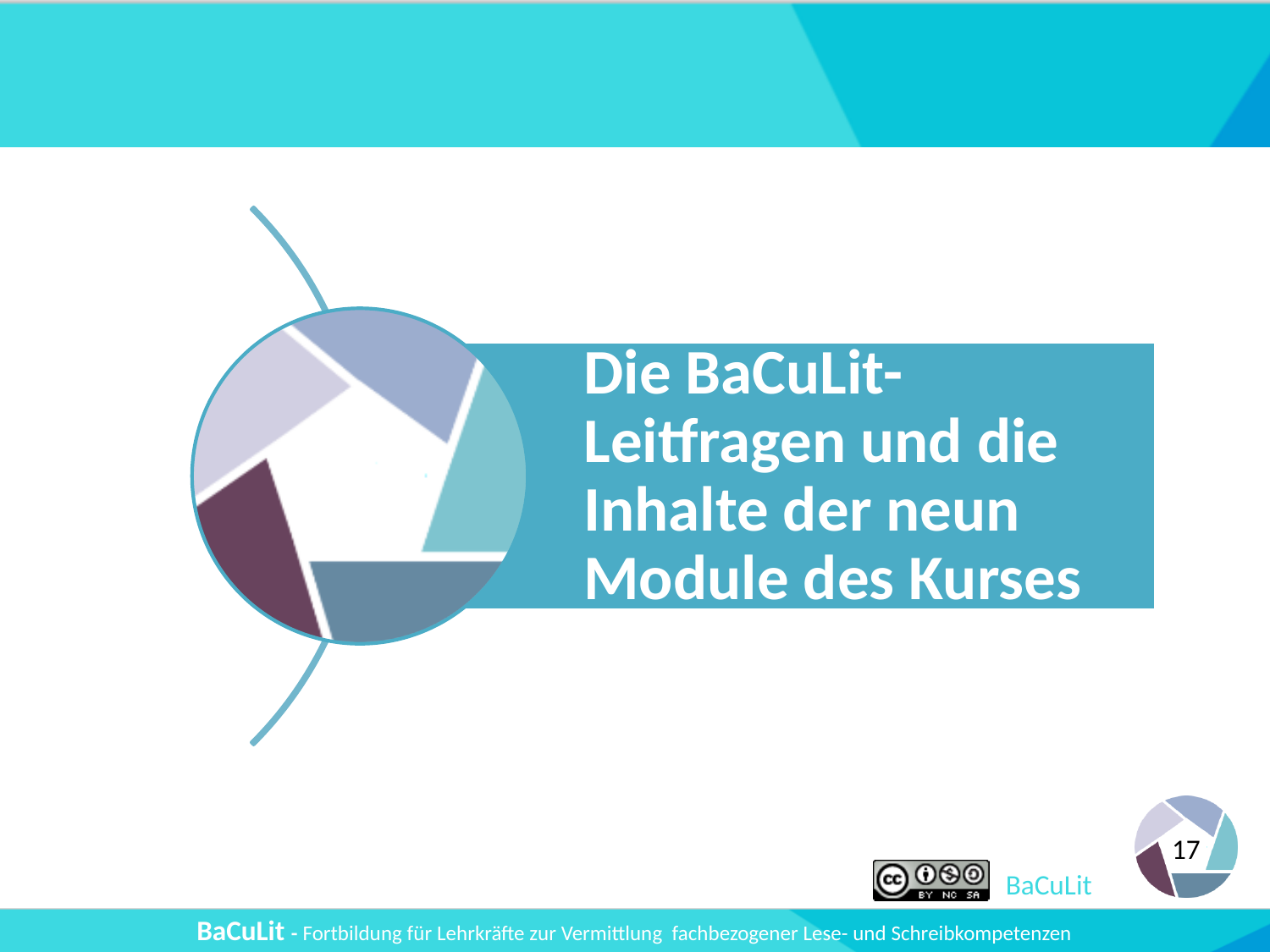

#

Die BaCuLit-Leitfragen und die  Inhalte der neun Module des Kurses